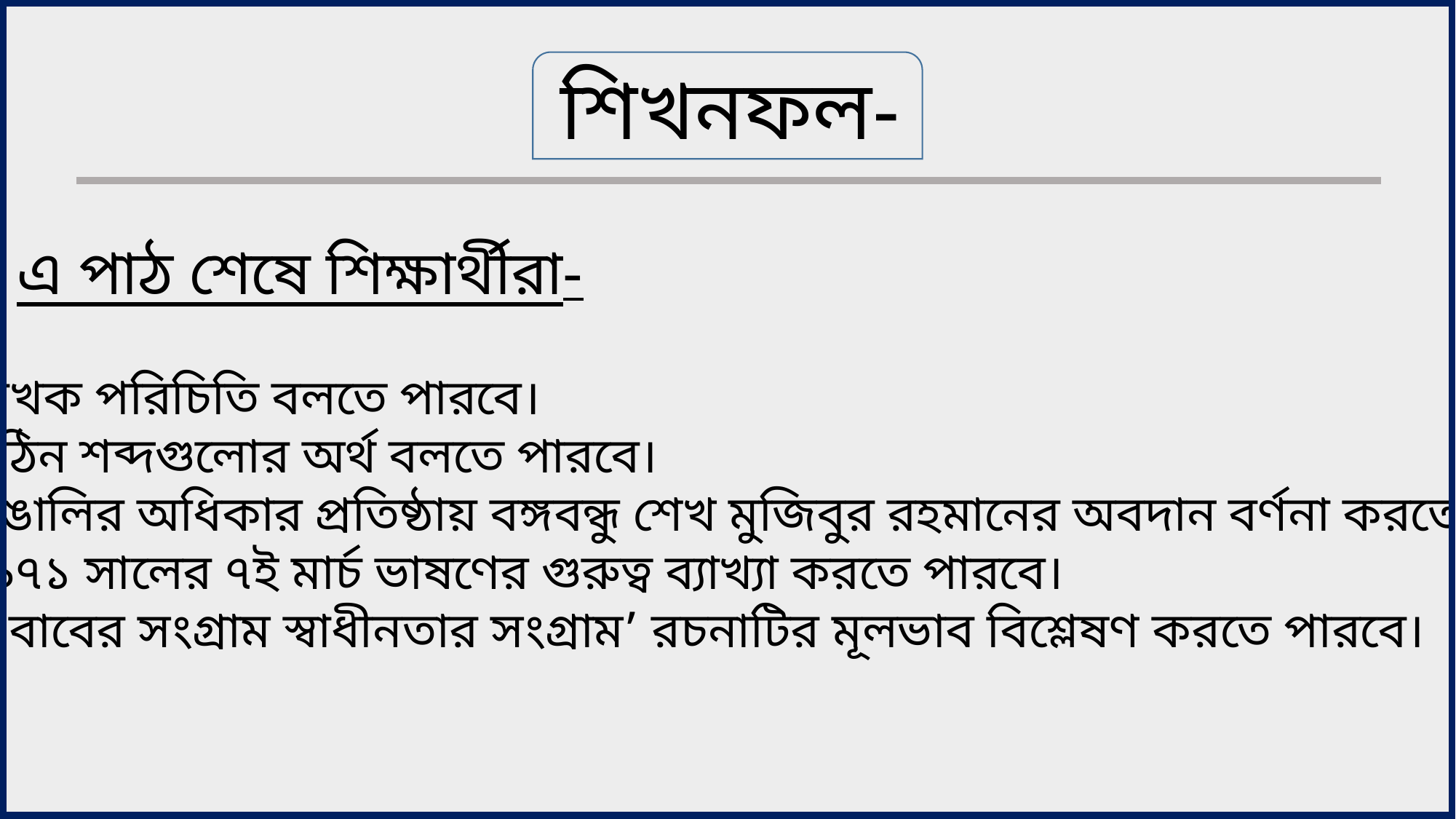

শিখনফল-
এ পাঠ শেষে শিক্ষার্থীরা-
লেখক পরিচিতি বলতে পারবে।
কঠিন শব্দগুলোর অর্থ বলতে পারবে।
বাঙালির অধিকার প্রতিষ্ঠায় বঙ্গবন্ধু শেখ মুজিবুর রহমানের অবদান বর্ণনা করতে পারবে।
১৯৭১ সালের ৭ই মার্চ ভাষণের গুরুত্ব ব্যাখ্যা করতে পারবে।
‘এবাবের সংগ্রাম স্বাধীনতার সংগ্রাম’ রচনাটির মূলভাব বিশ্লেষণ করতে পারবে।